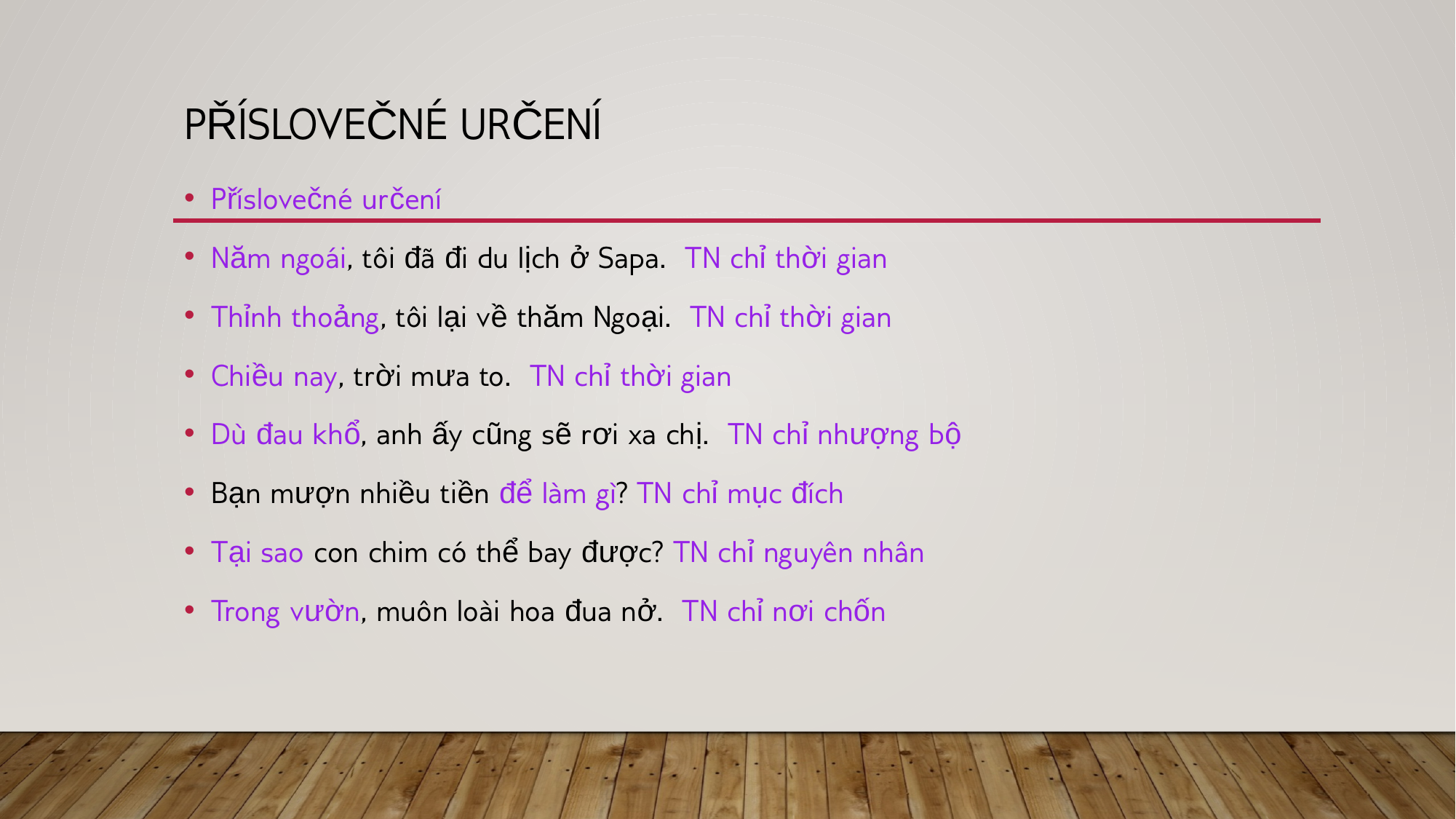

# Příslovečné určení
Příslovečné určení
Năm ngoái, tôi đã đi du lịch ở Sapa.  TN chỉ thời gian
Thỉnh thoảng, tôi lại về thăm Ngoại.  TN chỉ thời gian
Chiều nay, trời mưa to.  TN chỉ thời gian
Dù đau khổ, anh ấy cũng sẽ rơi xa chị.  TN chỉ nhượng bộ
Bạn mượn nhiều tiền để làm gì? TN chỉ mục đích
Tại sao con chim có thể bay được? TN chỉ nguyên nhân
Trong vườn, muôn loài hoa đua nở.  TN chỉ nơi chốn